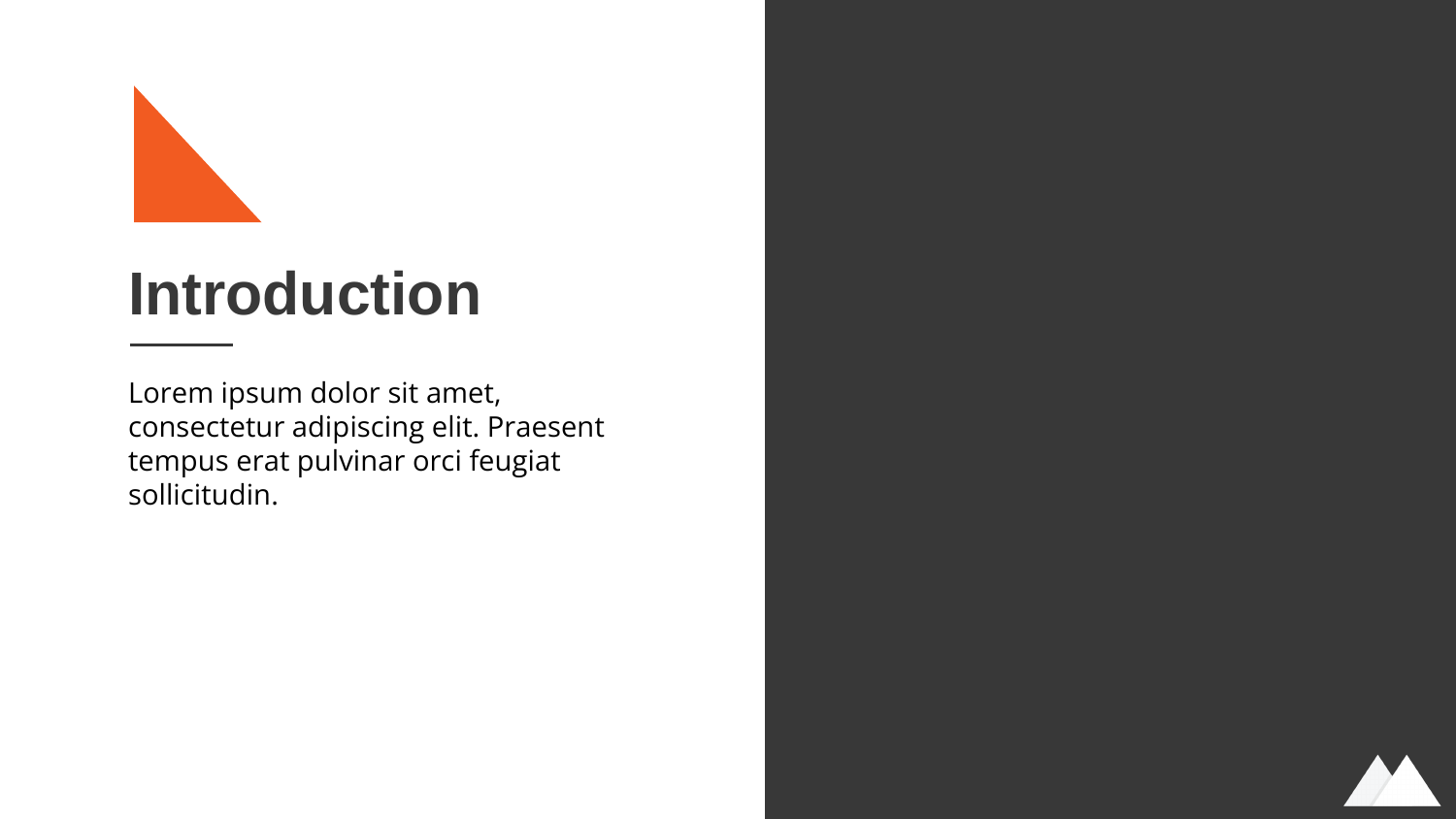

# Introduction
Lorem ipsum dolor sit amet, consectetur adipiscing elit. Praesent tempus erat pulvinar orci feugiat sollicitudin.